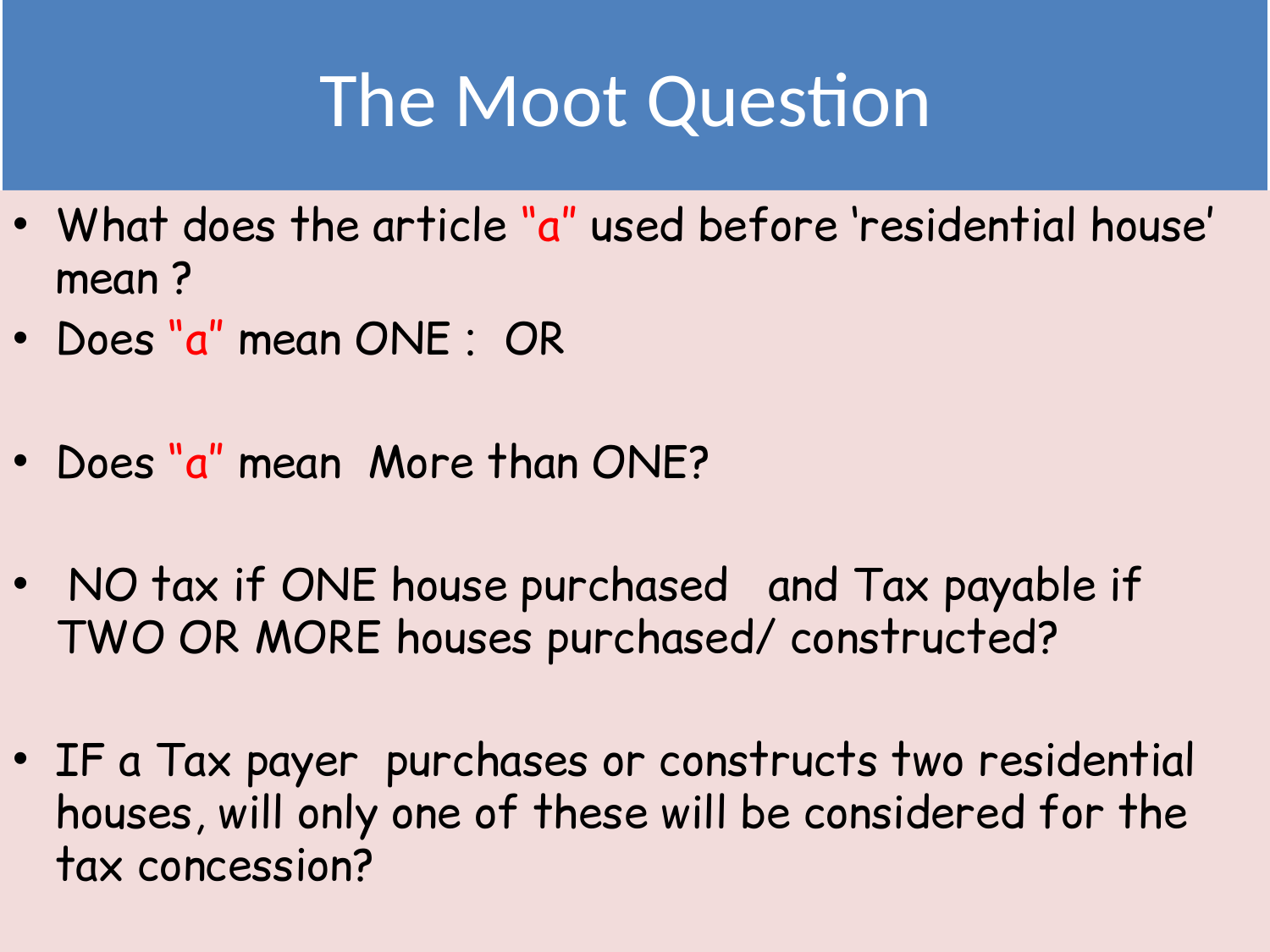

# The Moot Question
What does the article “a” used before ‘residential house’ mean ?
Does “a” mean ONE :  OR

Does “a” mean  More than ONE?

 NO tax if ONE house purchased   and Tax payable if TWO OR MORE houses purchased/ constructed?

IF a Tax payer  purchases or constructs two residential houses, will only one of these will be considered for the tax concession?